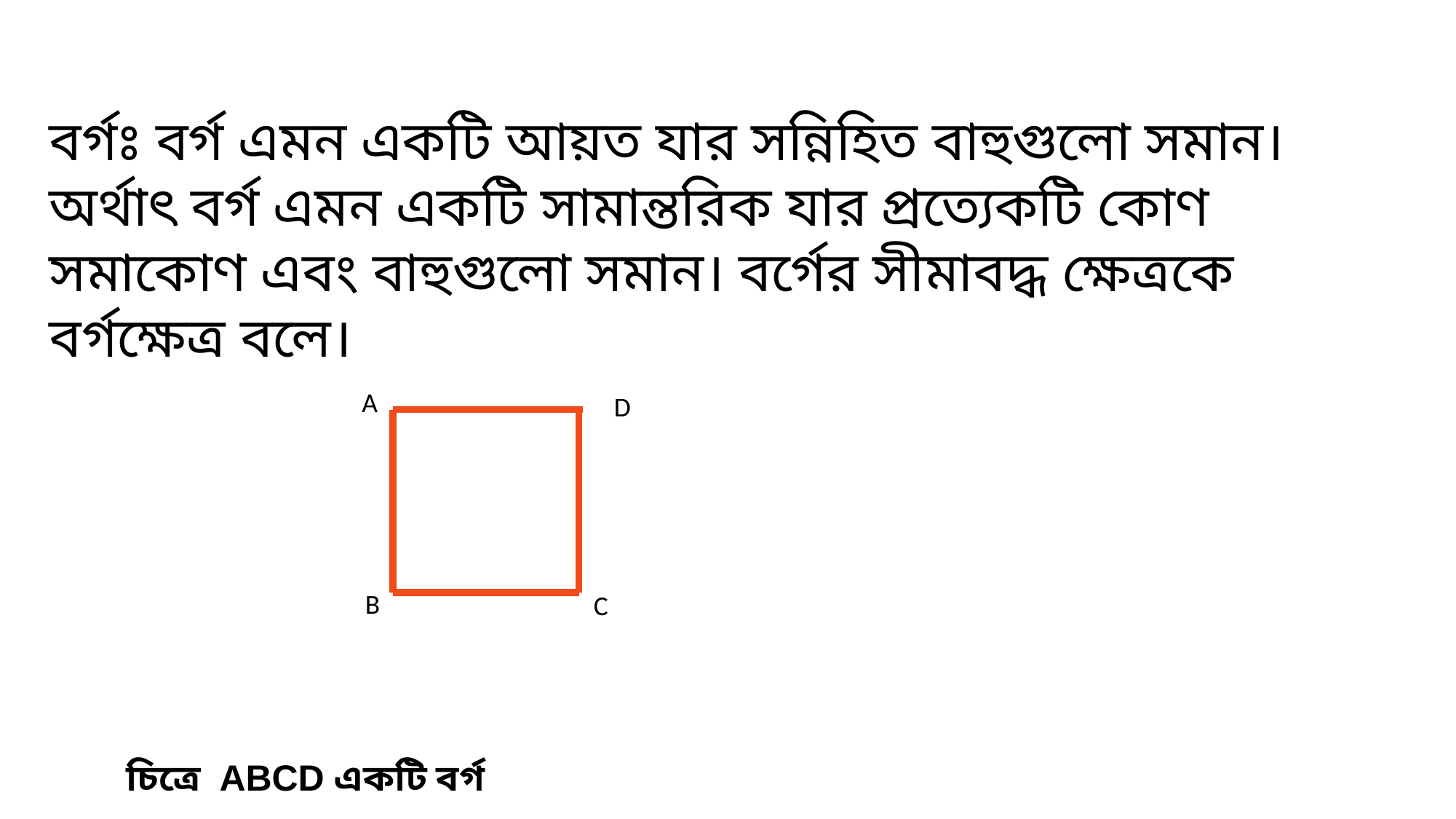

বর্গঃ বর্গ এমন একটি আয়ত যার সন্নিহিত বাহুগুলো সমান। অর্থাৎ বর্গ এমন একটি সামান্তরিক যার প্রত্যেকটি কোণ সমাকোণ এবং বাহুগুলো সমান। বর্গের সীমাবদ্ধ ক্ষেত্রকে বর্গক্ষেত্র বলে।
A
D
B
C
 চিত্রে  ABCD একটি বর্গ